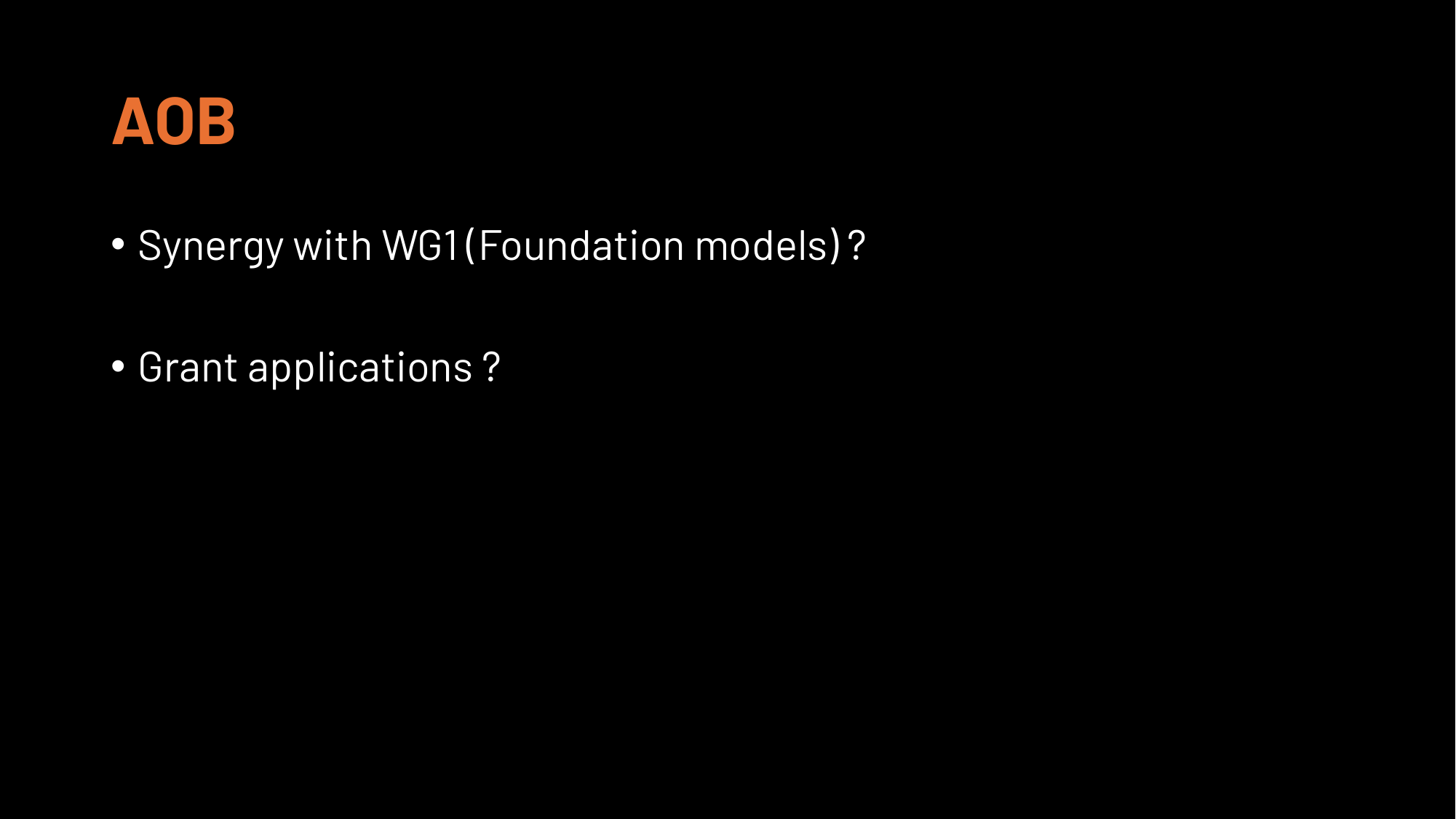

# AOB
Synergy with WG1 (Foundation models) ?

Grant applications ?